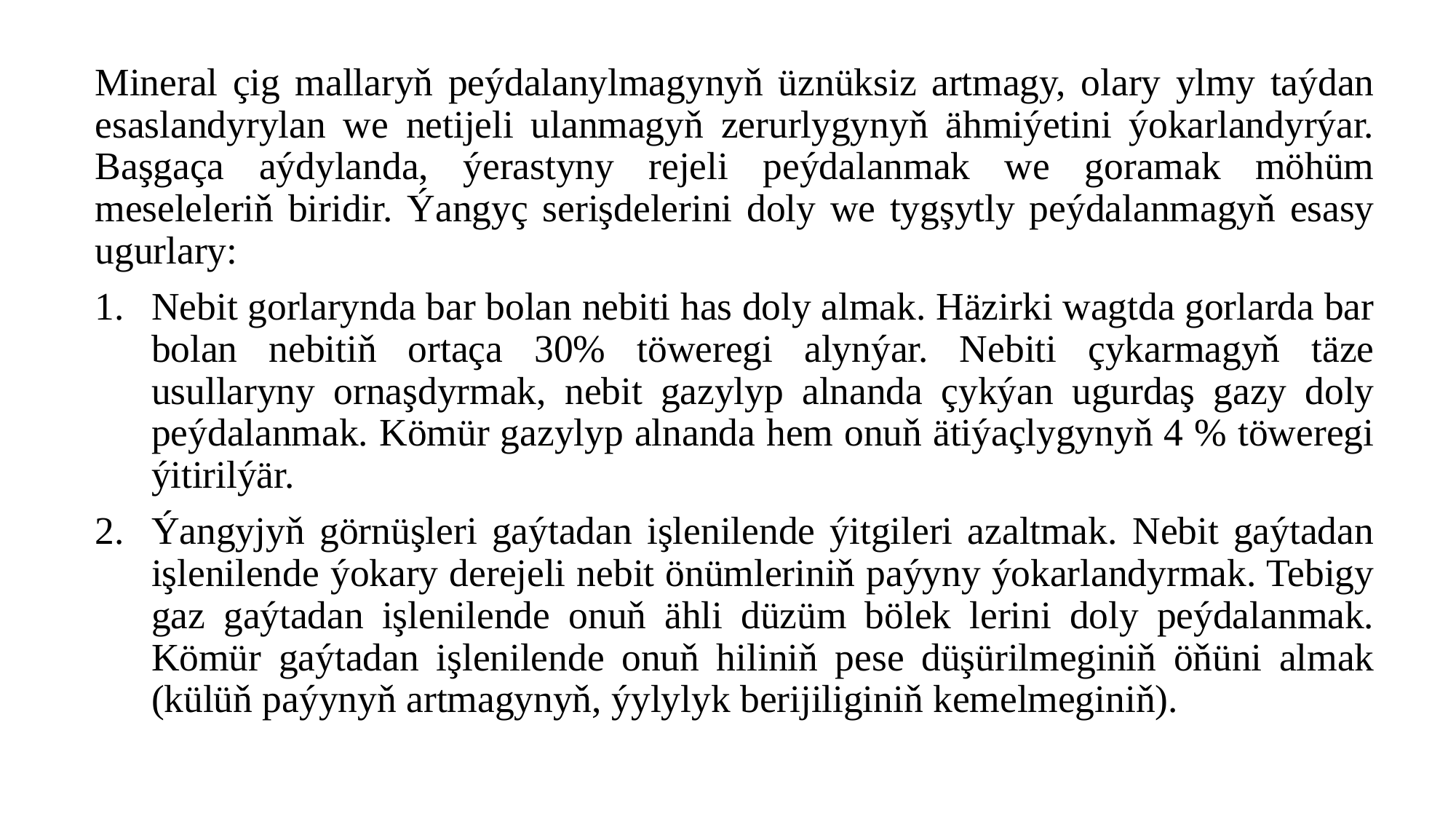

Mineral çig mallaryň peýdalanylmagynyň üznüksiz artmagy, olary ylmy taýdan esaslandyrylan we netijeli ulanmagyň zerurlygynyň ähmiýetini ýokarlandyrýar. Başgaça aýdylanda, ýerastyny rejeli peýdalanmak we goramak möhüm meseleleriň biridir. Ýangyç serişdelerini doly we tygşytly peýdalanmagyň esasy ugurlary:
Nebit gorlarynda bar bolan nebiti has doly almak. Häzirki wagtda gorlarda bar bolan nebitiň ortaça 30% töweregi alynýar. Nebiti çykarmagyň täze usullaryny ornaşdyrmak, nebit gazylyp alnanda çykýan ugurdaş gazy doly peýdalanmak. Kömür gazylyp alnanda hem onuň ätiýaçlygynyň 4 % töweregi ýitirilýär.
Ýangyjyň görnüşleri gaýtadan işlenilende ýitgileri azaltmak. Nebit gaýtadan işlenilende ýokary derejeli nebit önümleriniň paýyny ýokarlandyrmak. Tebigy gaz gaýtadan işlenilende onuň ähli düzüm bölek lerini doly peýdalanmak. Kömür gaýtadan işlenilende onuň hiliniň pese düşürilmeginiň öňüni almak (külüň paýynyň artmagynyň, ýylylyk berijiliginiň kemelmeginiň).